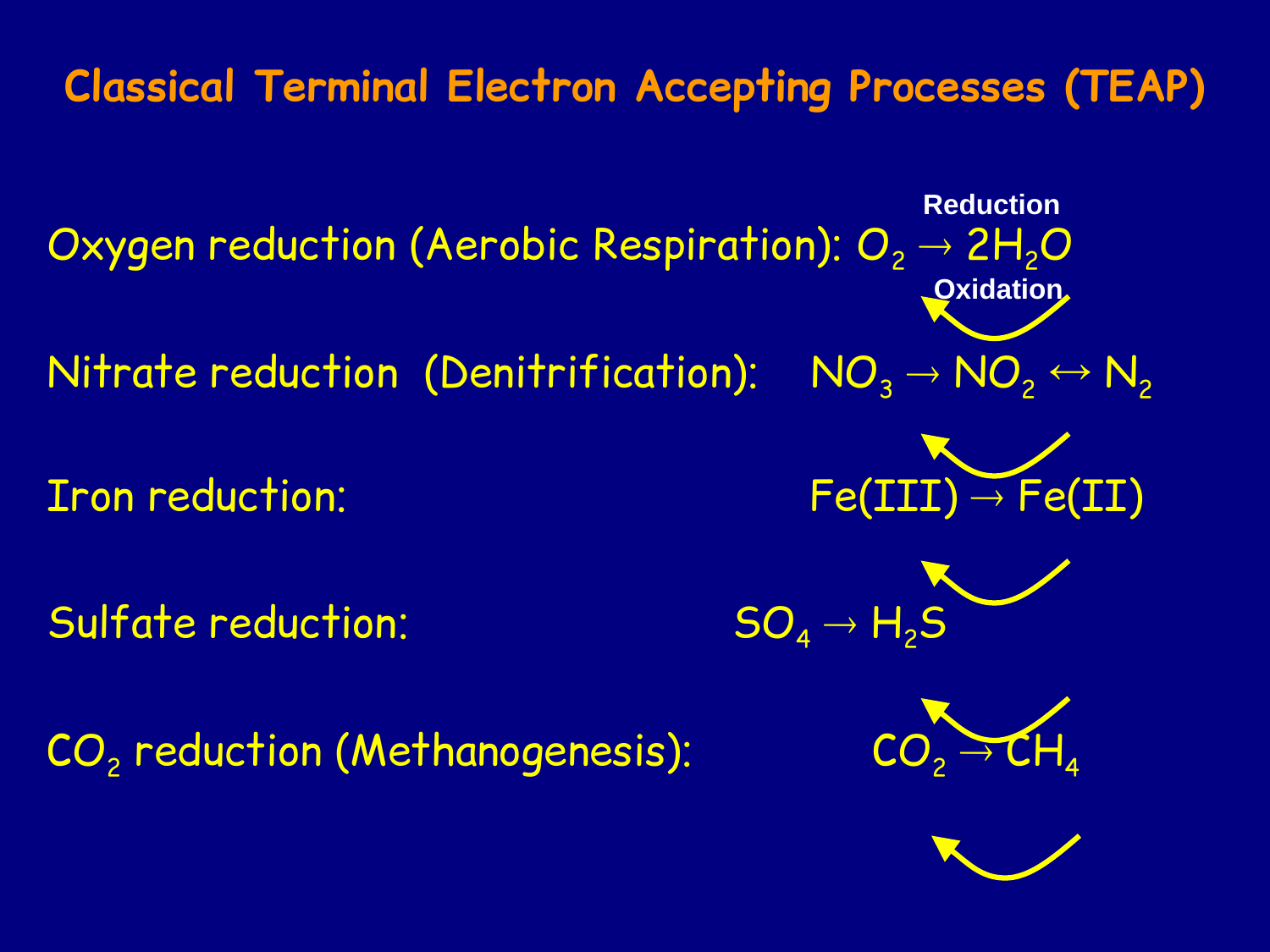

Classical Terminal Electron Accepting Processes (TEAP)
Reduction
Oxygen reduction (Aerobic Respiration): O2 → 2H2O
Nitrate reduction  (Denitrification):    NO3 → NO2 ↔ N2
Iron reduction: 				Fe(III) → Fe(II)
Sulfate reduction: 			    SO4 → H2S
CO2 reduction (Methanogenesis): 	     CO2 → CH4
Oxidation